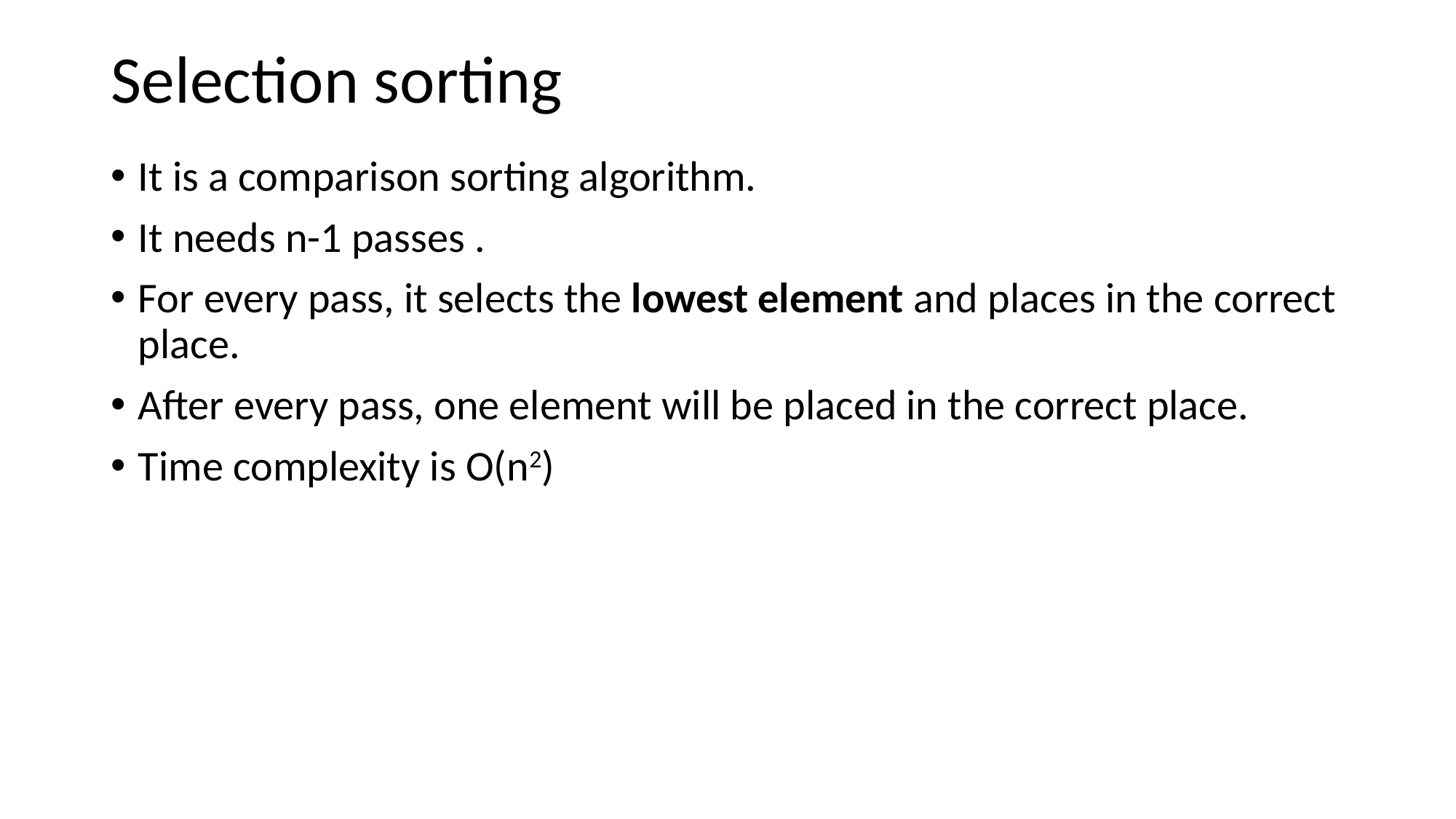

# Selection sorting
It is a comparison sorting algorithm.
It needs n-1 passes .
For every pass, it selects the lowest element and places in the correct place.
After every pass, one element will be placed in the correct place.
Time complexity is O(n2)